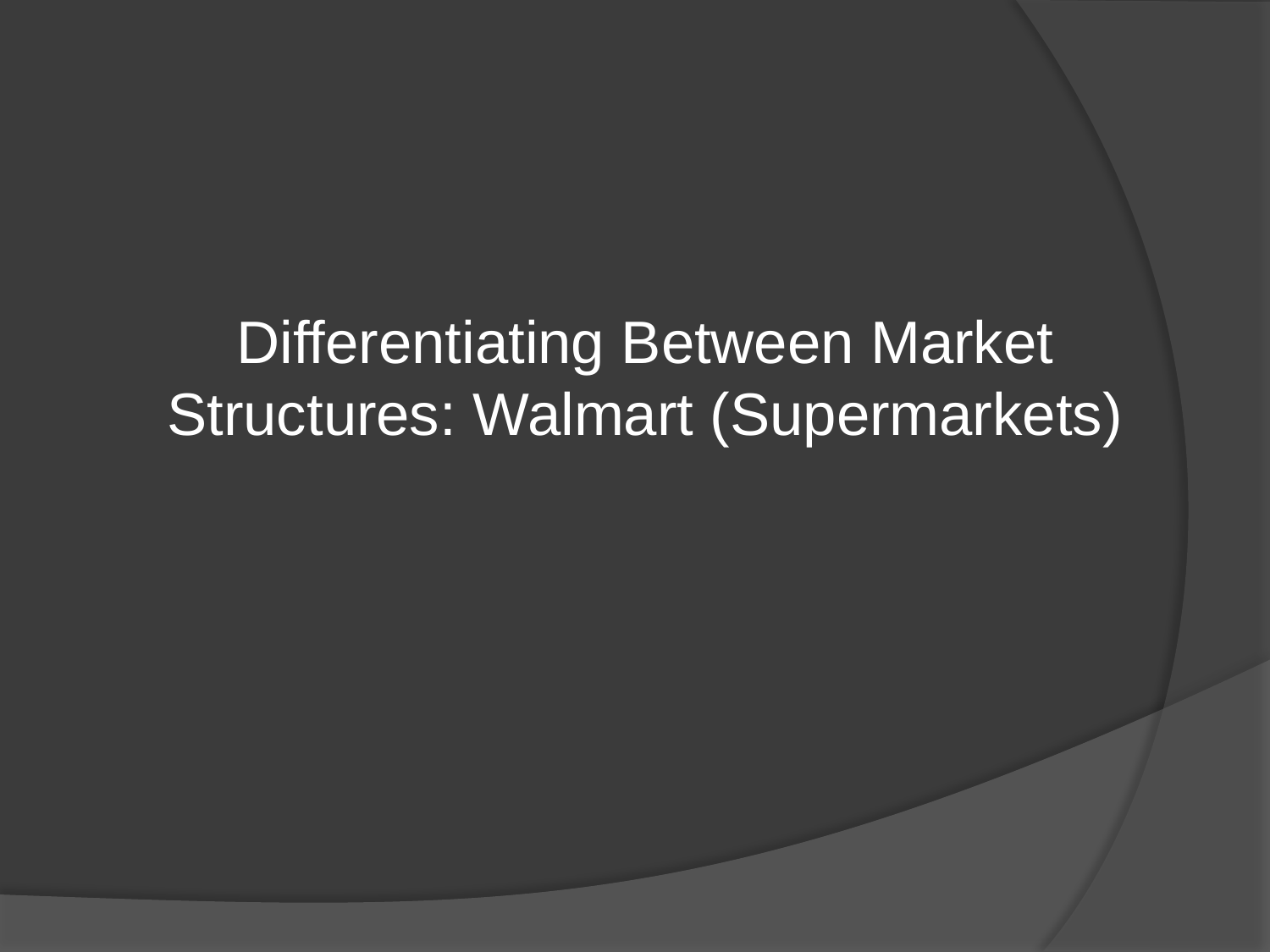

# Differentiating Between Market Structures: Walmart (Supermarkets)